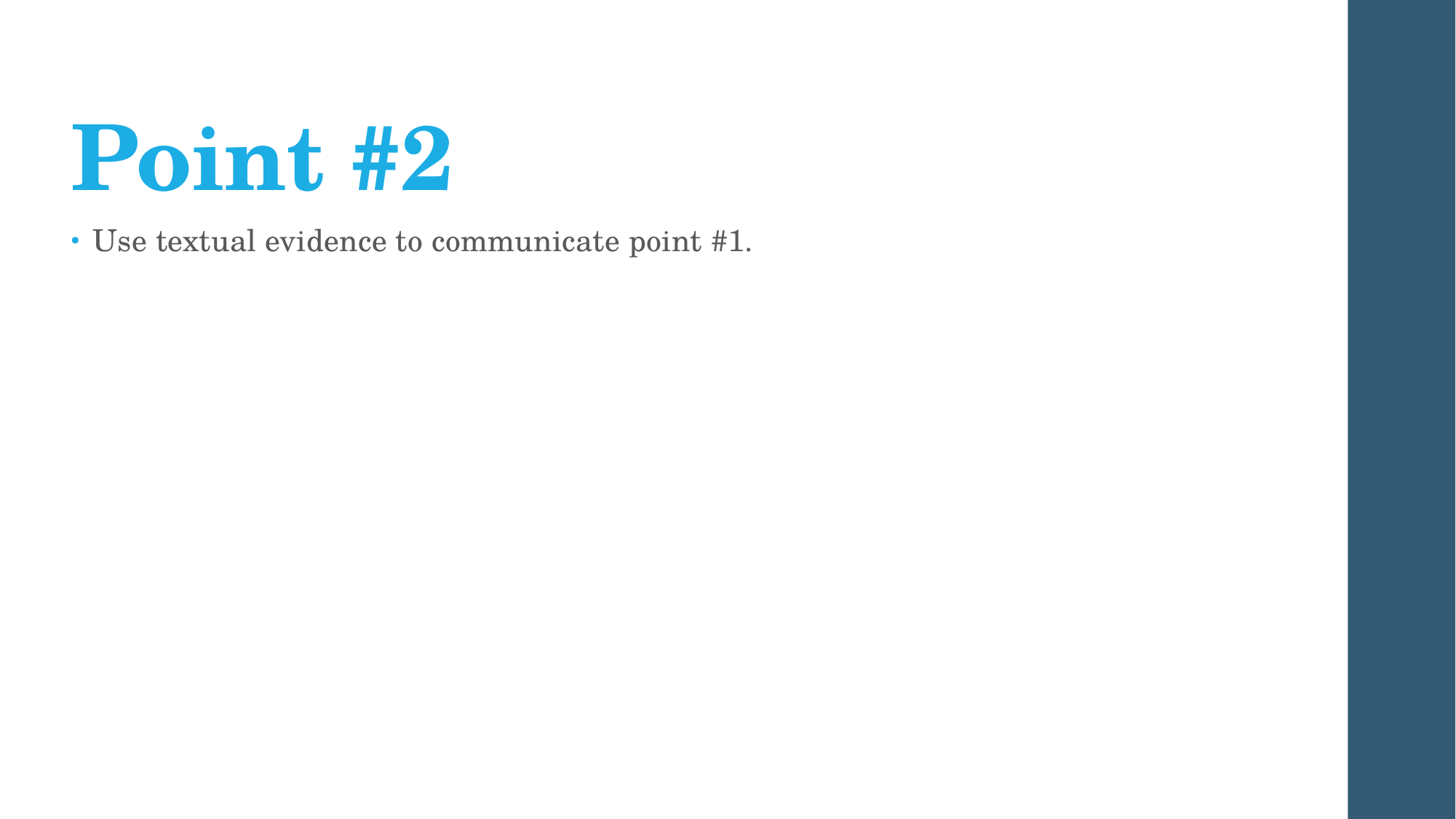

# Point #2
Use textual evidence to communicate point #1.